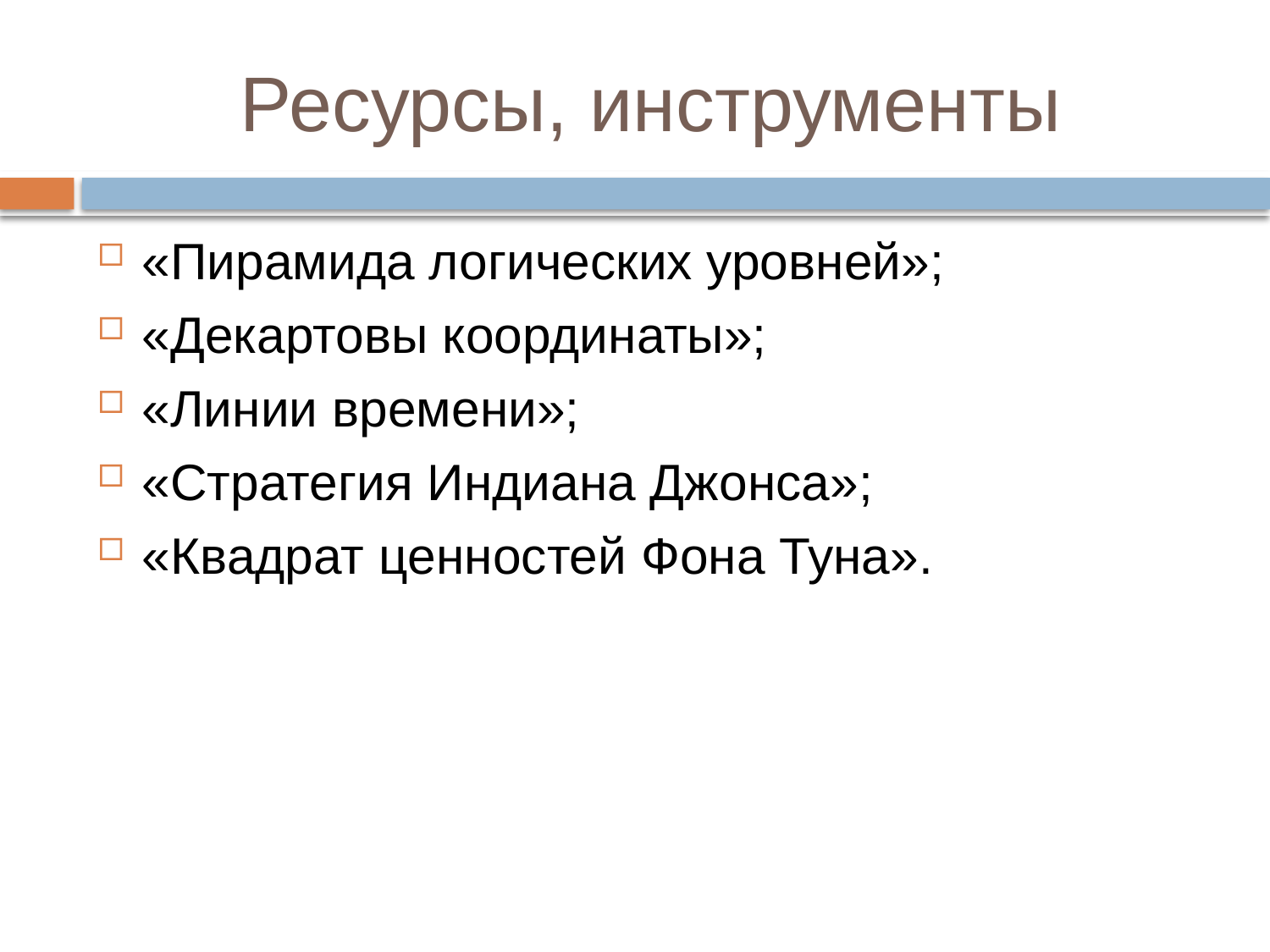

# Ресурсы, инструменты
«Пирамида логических уровней»;
«Декартовы координаты»;
«Линии времени»;
«Стратегия Индиана Джонса»;
«Квадрат ценностей Фона Туна».